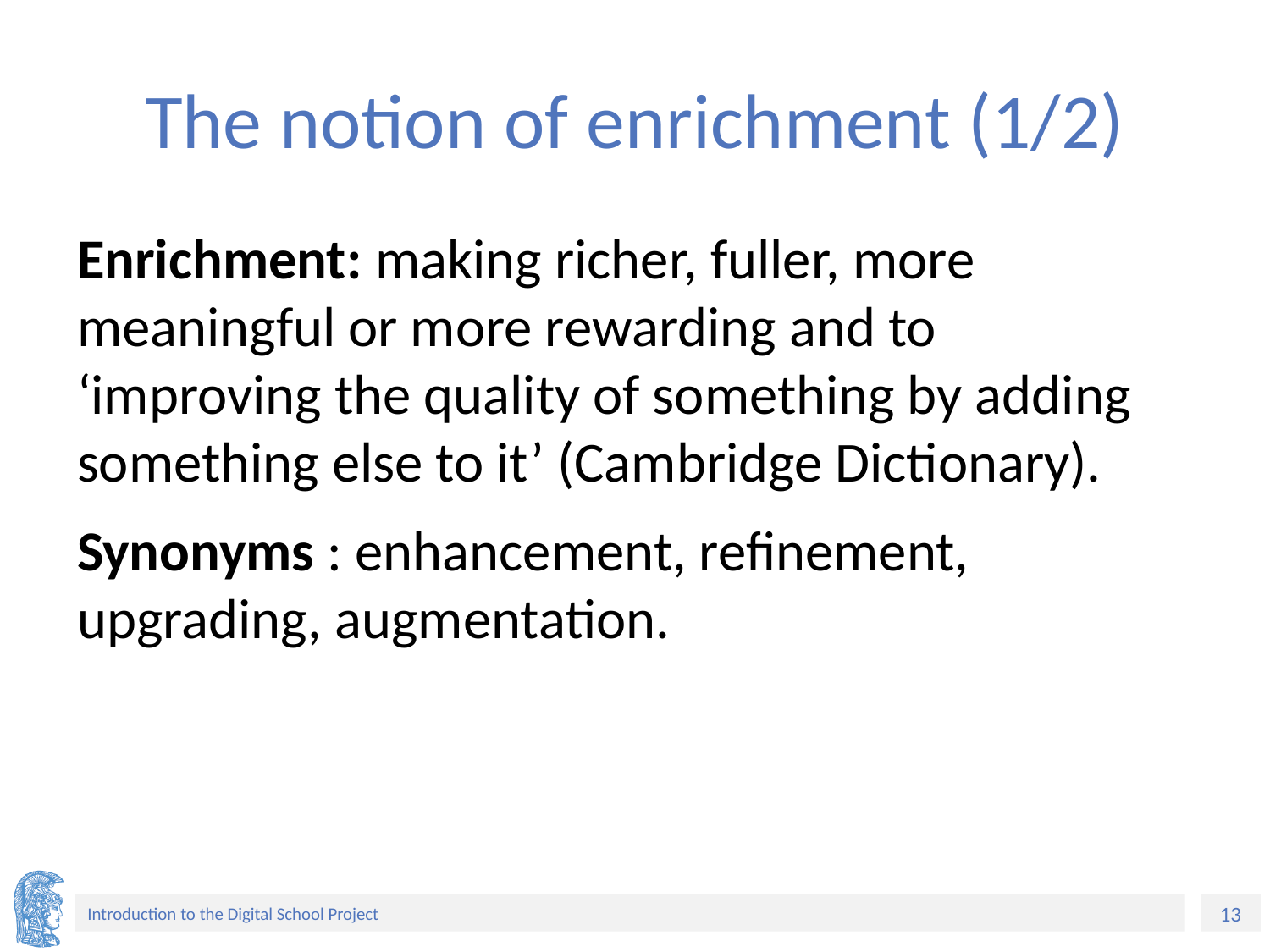

# The notion of enrichment (1/2)
Enrichment: making richer, fuller, more meaningful or more rewarding and to ‘improving the quality of something by adding something else to it’ (Cambridge Dictionary).
Synonyms : enhancement, refinement, upgrading, augmentation.